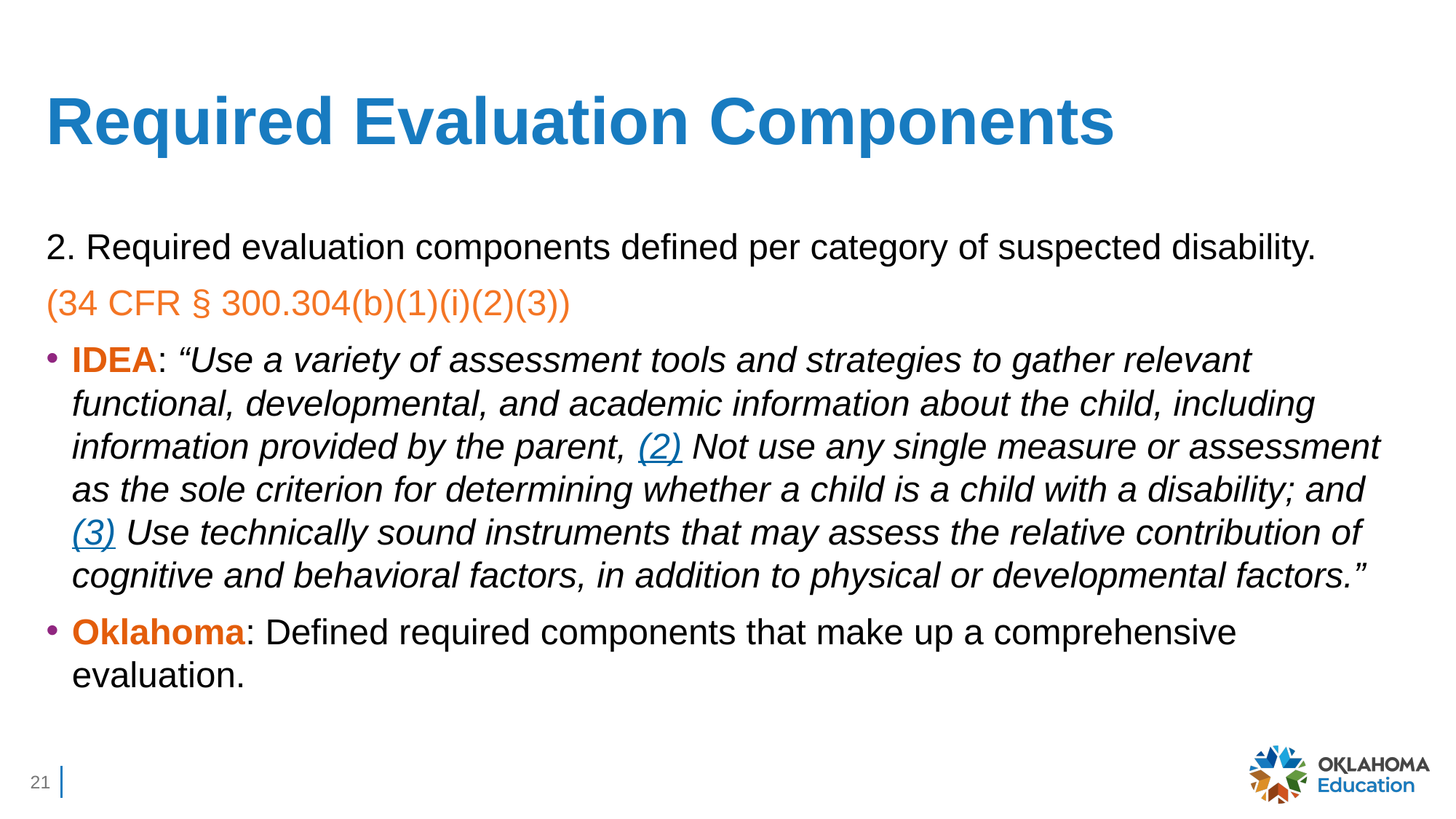

# Required Evaluation Components
2. Required evaluation components defined per category of suspected disability.
(34 CFR § 300.304(b)(1)(i)(2)(3))
IDEA: “Use a variety of assessment tools and strategies to gather relevant functional, developmental, and academic information about the child, including information provided by the parent, (2) Not use any single measure or assessment as the sole criterion for determining whether a child is a child with a disability; and (3) Use technically sound instruments that may assess the relative contribution of cognitive and behavioral factors, in addition to physical or developmental factors.”
Oklahoma: Defined required components that make up a comprehensive evaluation.

21